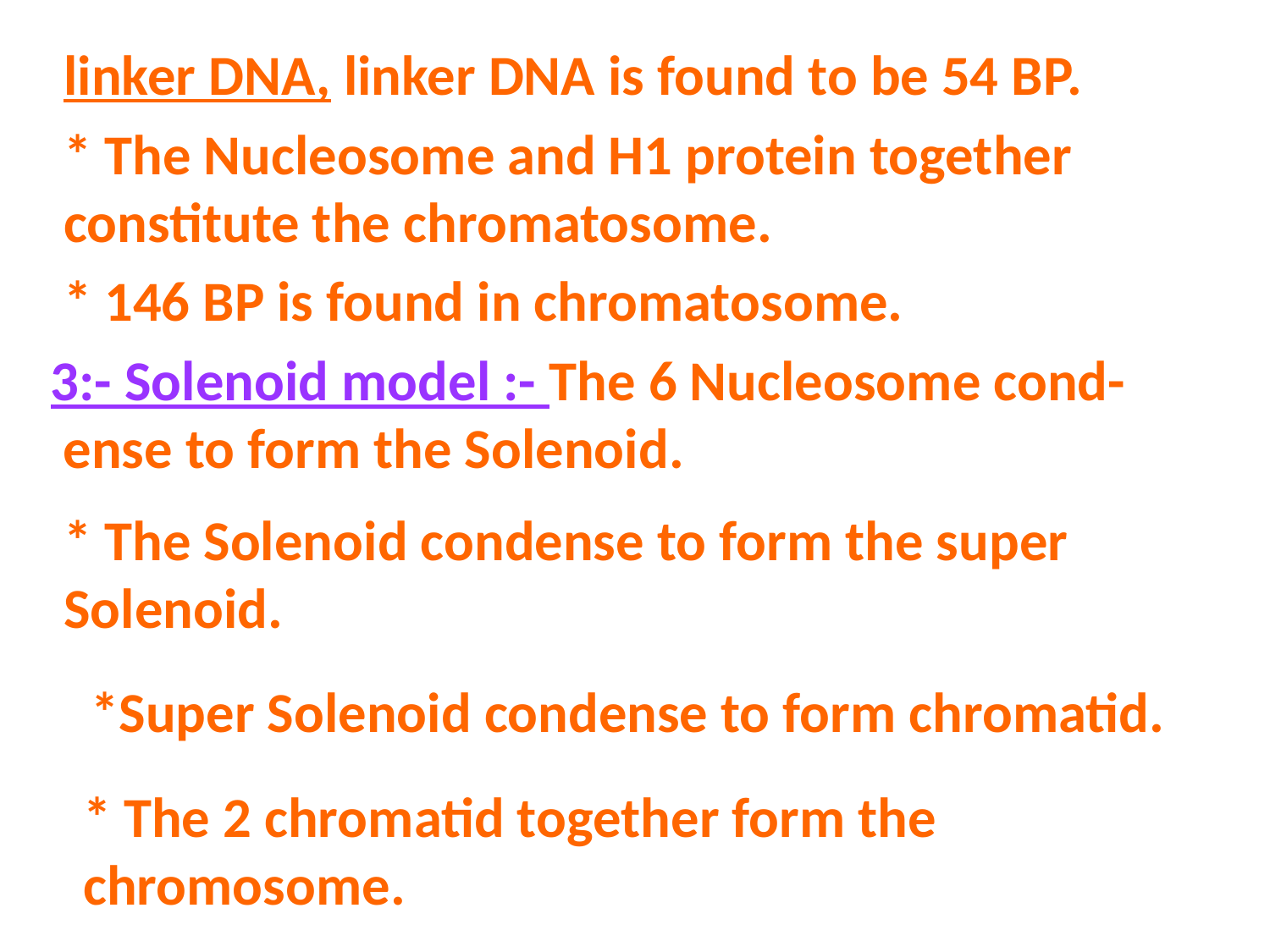

linker DNA, linker DNA is found to be 54 BP.
* The Nucleosome and H1 protein together constitute the chromatosome.
* 146 BP is found in chromatosome.

   3:- Solenoid model :- The 6 Nucleosome cond-
    ense to form the Solenoid.
* The Solenoid condense to form the super Solenoid.
 *Super Solenoid condense to form chromatid.
* The 2 chromatid together form the chromosome.